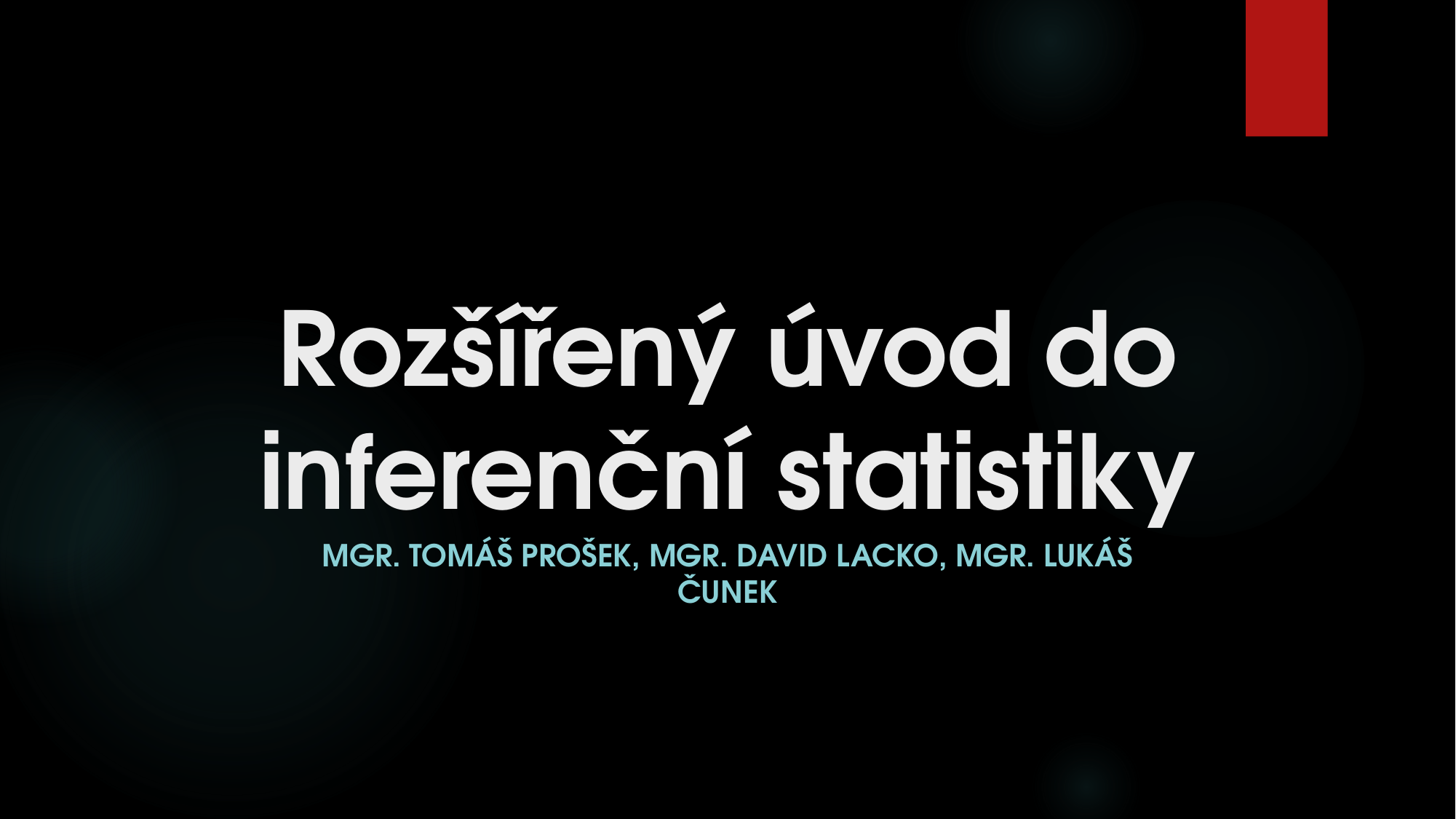

# Rozšířený úvod do inferenční statistiky
Mgr. Tomáš Prošek, Mgr. David Lacko, Mgr. Lukáš Čunek